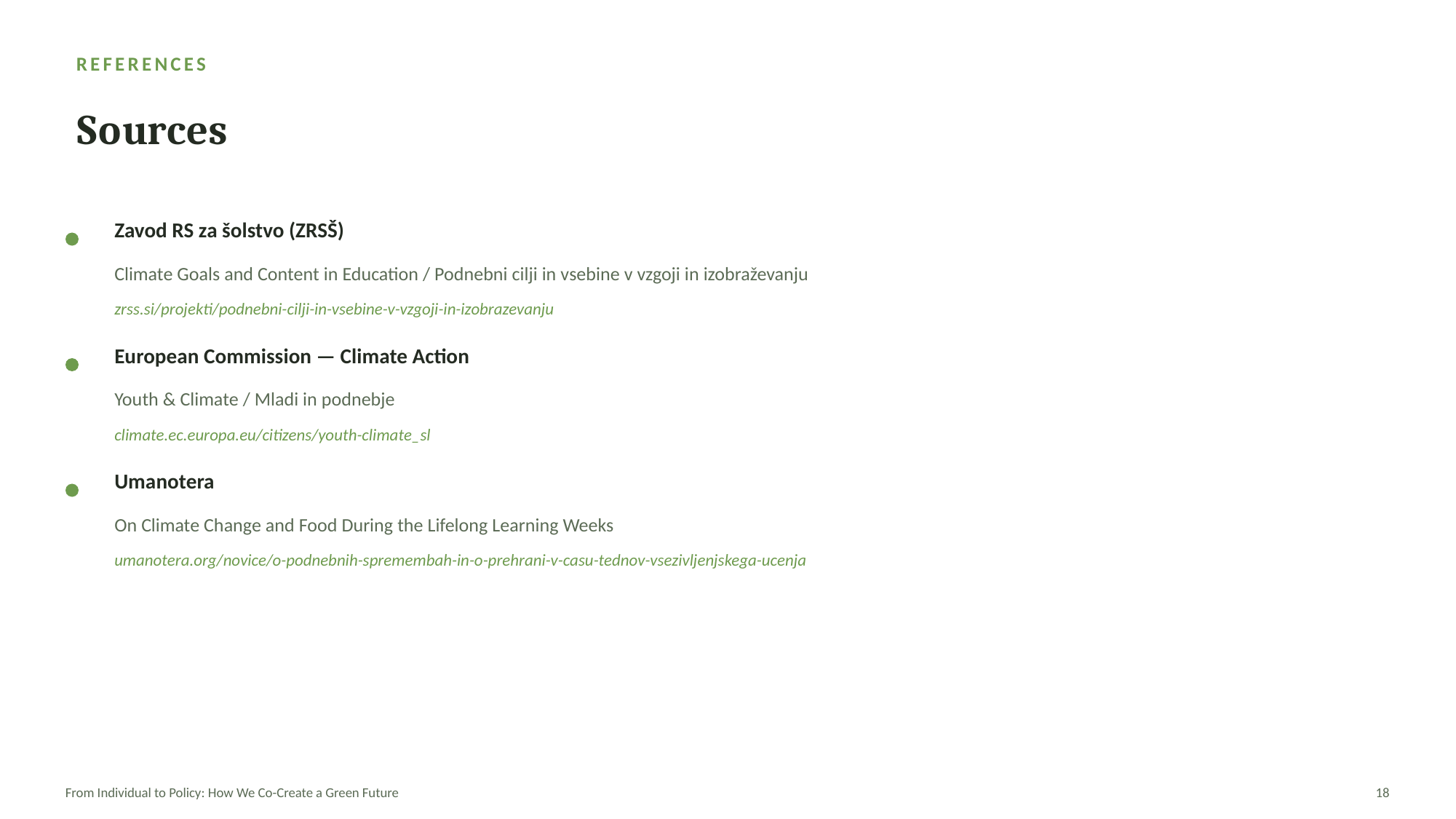

REFERENCES
Sources
Zavod RS za šolstvo (ZRSŠ)

Climate Goals and Content in Education / Podnebni cilji in vsebine v vzgoji in izobraževanju
zrss.si/projekti/podnebni-cilji-in-vsebine-v-vzgoji-in-izobrazevanju
European Commission — Climate Action

Youth & Climate / Mladi in podnebje
climate.ec.europa.eu/citizens/youth-climate_sl
Umanotera

On Climate Change and Food During the Lifelong Learning Weeks
umanotera.org/novice/o-podnebnih-spremembah-in-o-prehrani-v-casu-tednov-vsezivljenjskega-ucenja
From Individual to Policy: How We Co-Create a Green Future
18